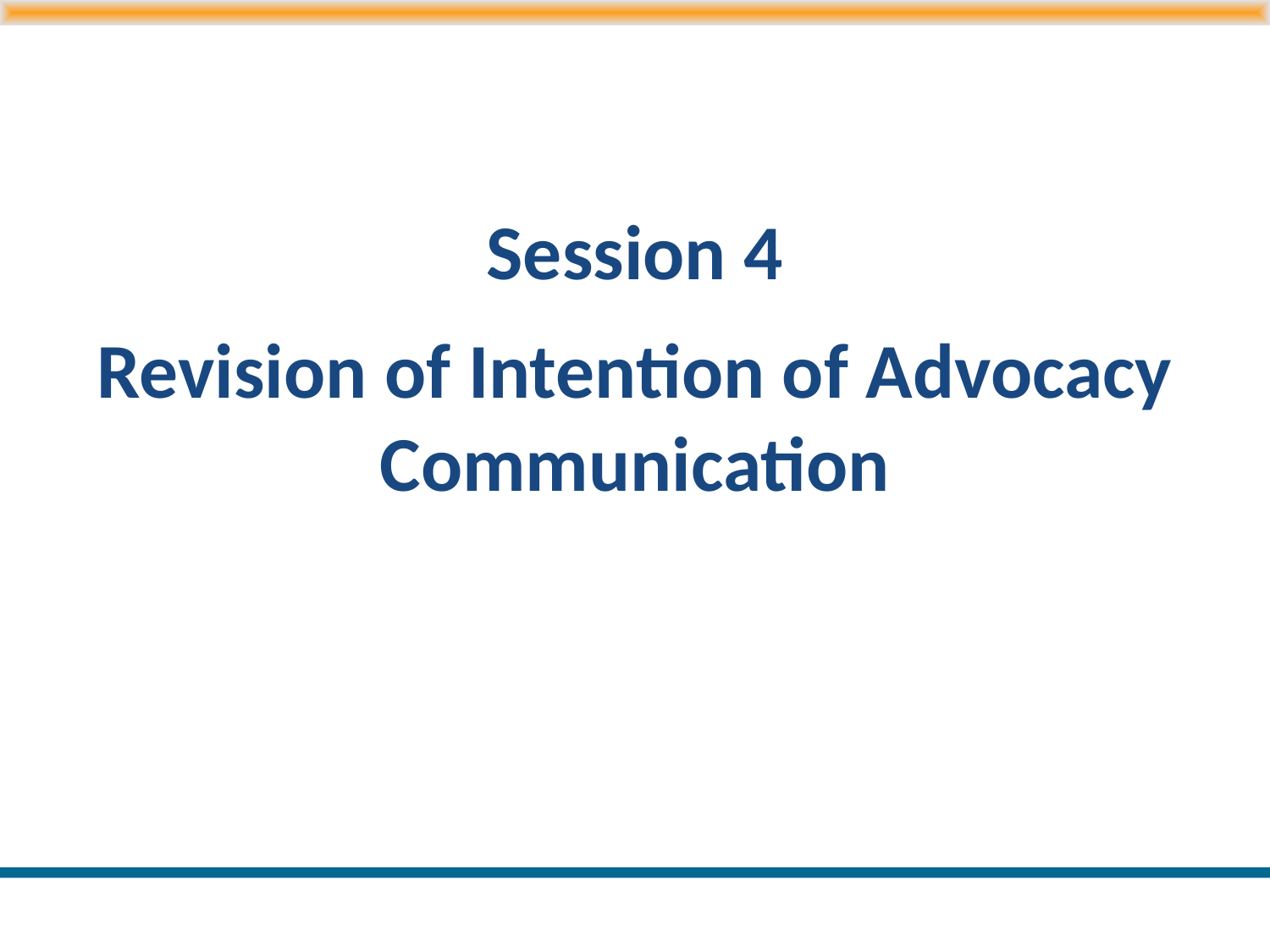

# Session 4 Revision of Intention of Advocacy Communication